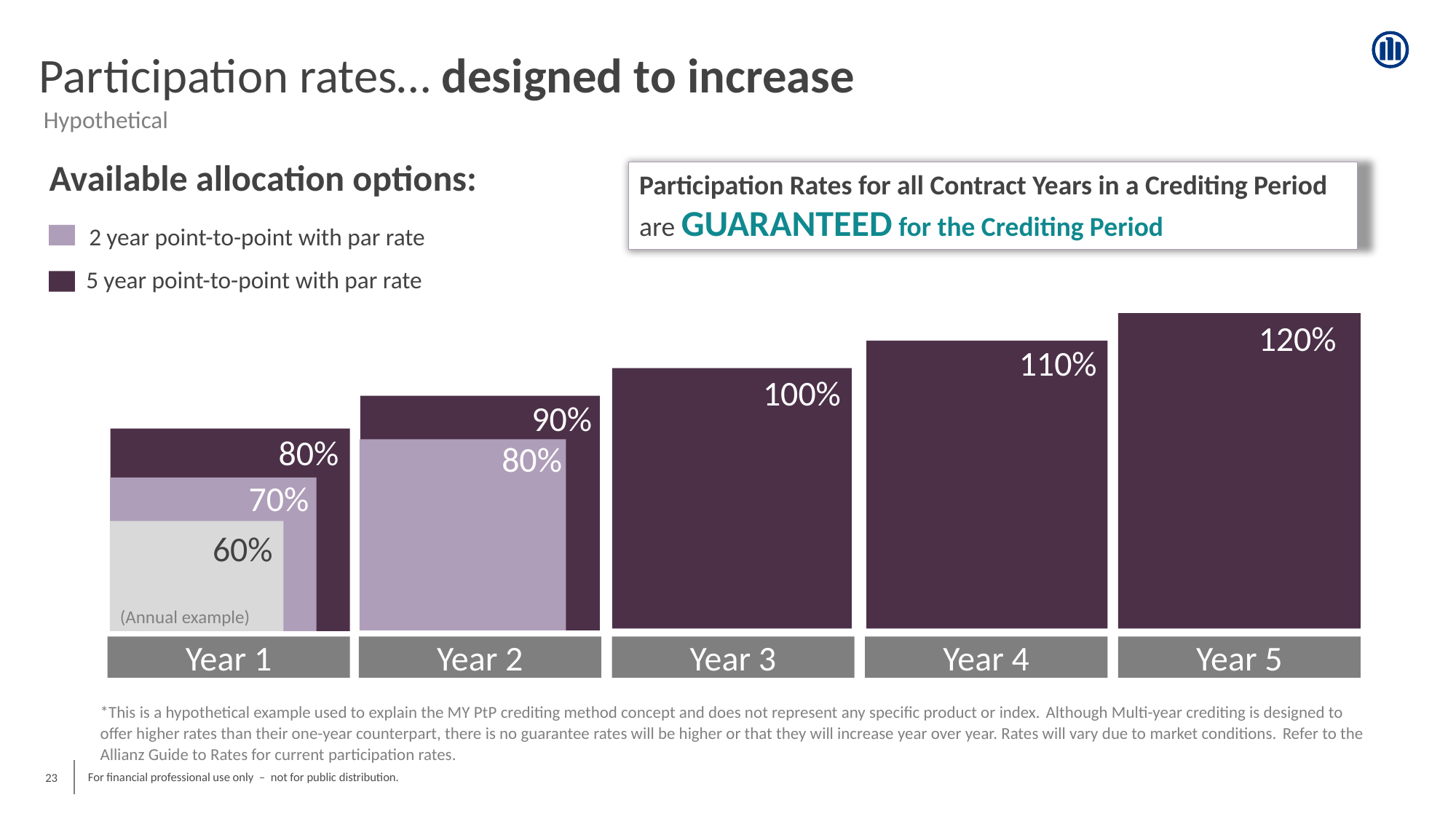

# Participation rates… designed to increase
Hypothetical
Available allocation options:
Participation Rates for all Contract Years in a Crediting Period are GUARANTEED for the Crediting Period
2 year point-to-point with par rate

  5 year point-to-point with par rate

120%

110%

100%

90%

80%
80%

70%

60%
(Annual example)
Year 1
Year 2
Year 3
Year 4
Year 5
*This is a hypothetical example used to explain the MY PtP crediting method concept and does not represent any specific product or index. Although Multi-year crediting is designed to offer higher rates than their one-year counterpart, there is no guarantee rates will be higher or that they will increase year over year. Rates will vary due to market conditions. Refer to the Allianz Guide to Rates for current participation rates.

23